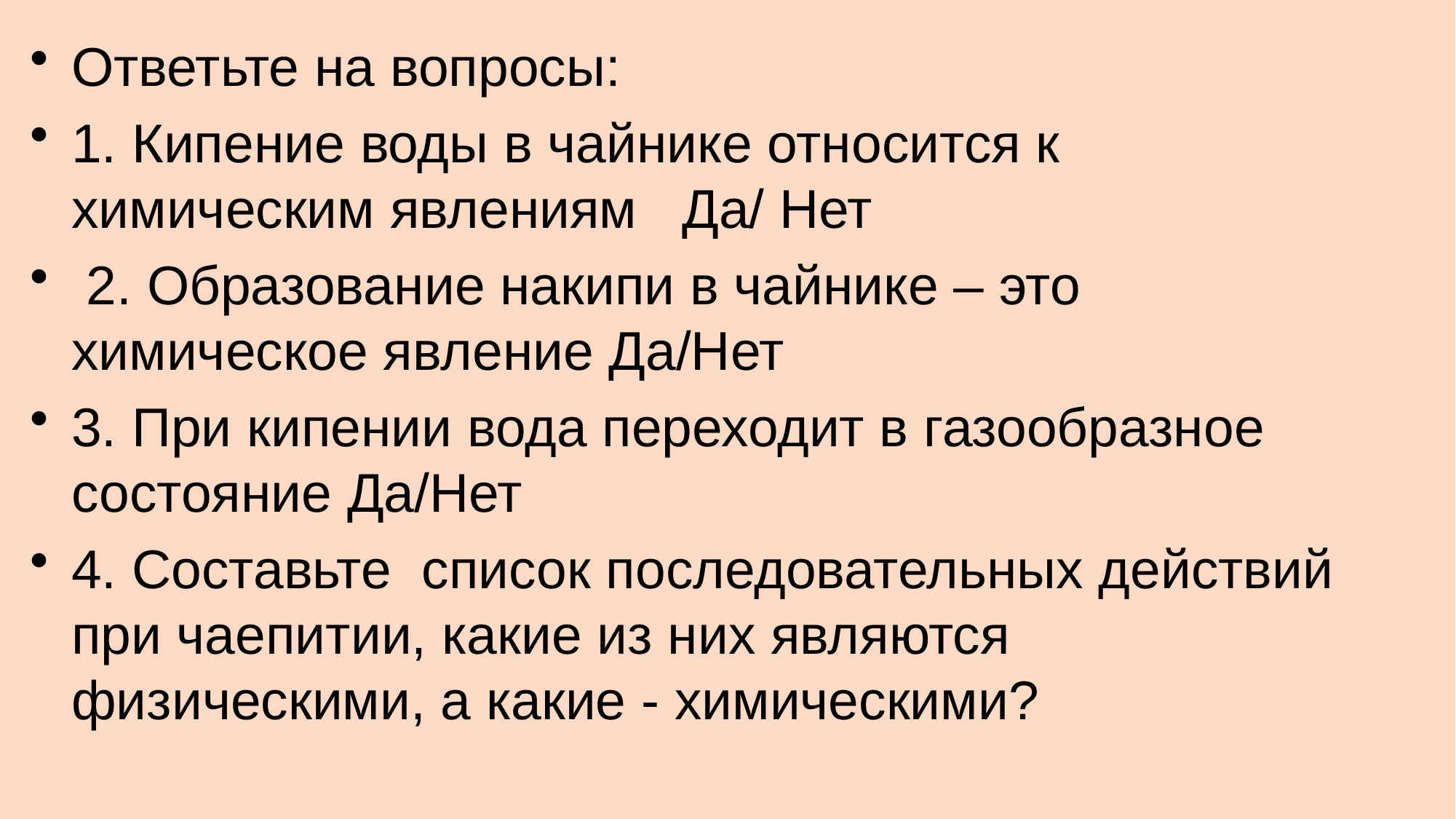

Ответьте на вопросы:
1. Кипение воды в чайнике относится к химическим явлениям   Да/ Нет
 2. Образование накипи в чайнике – это химическое явление Да/Нет
3. При кипении вода переходит в газообразное состояние Да/Нет
4. Составьте  список последовательных действий при чаепитии, какие из них являются физическими, а какие - химическими?